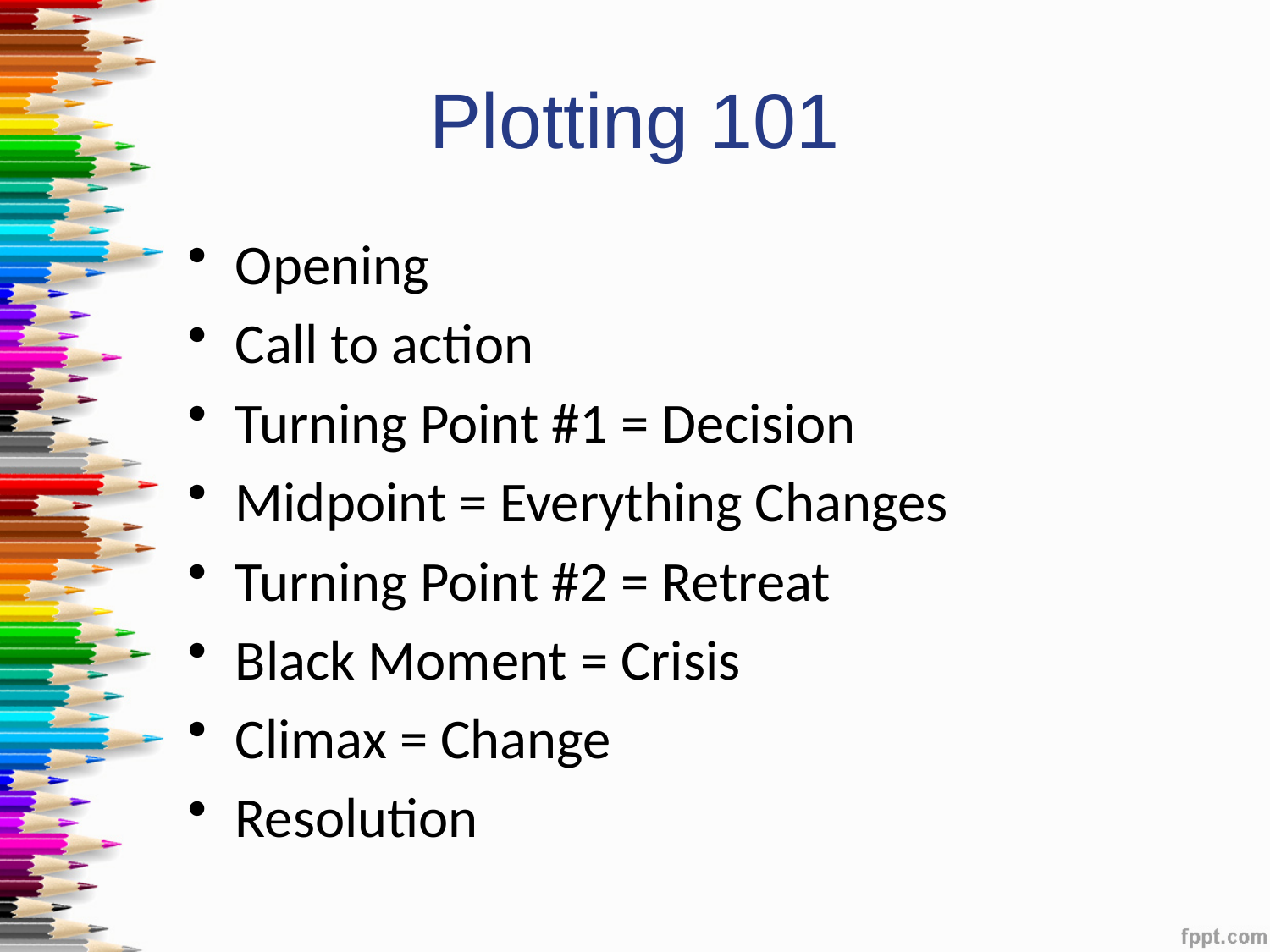

# Plotting 101
Opening
Call to action
Turning Point #1 = Decision
Midpoint = Everything Changes
Turning Point #2 = Retreat
Black Moment = Crisis
Climax = Change
Resolution